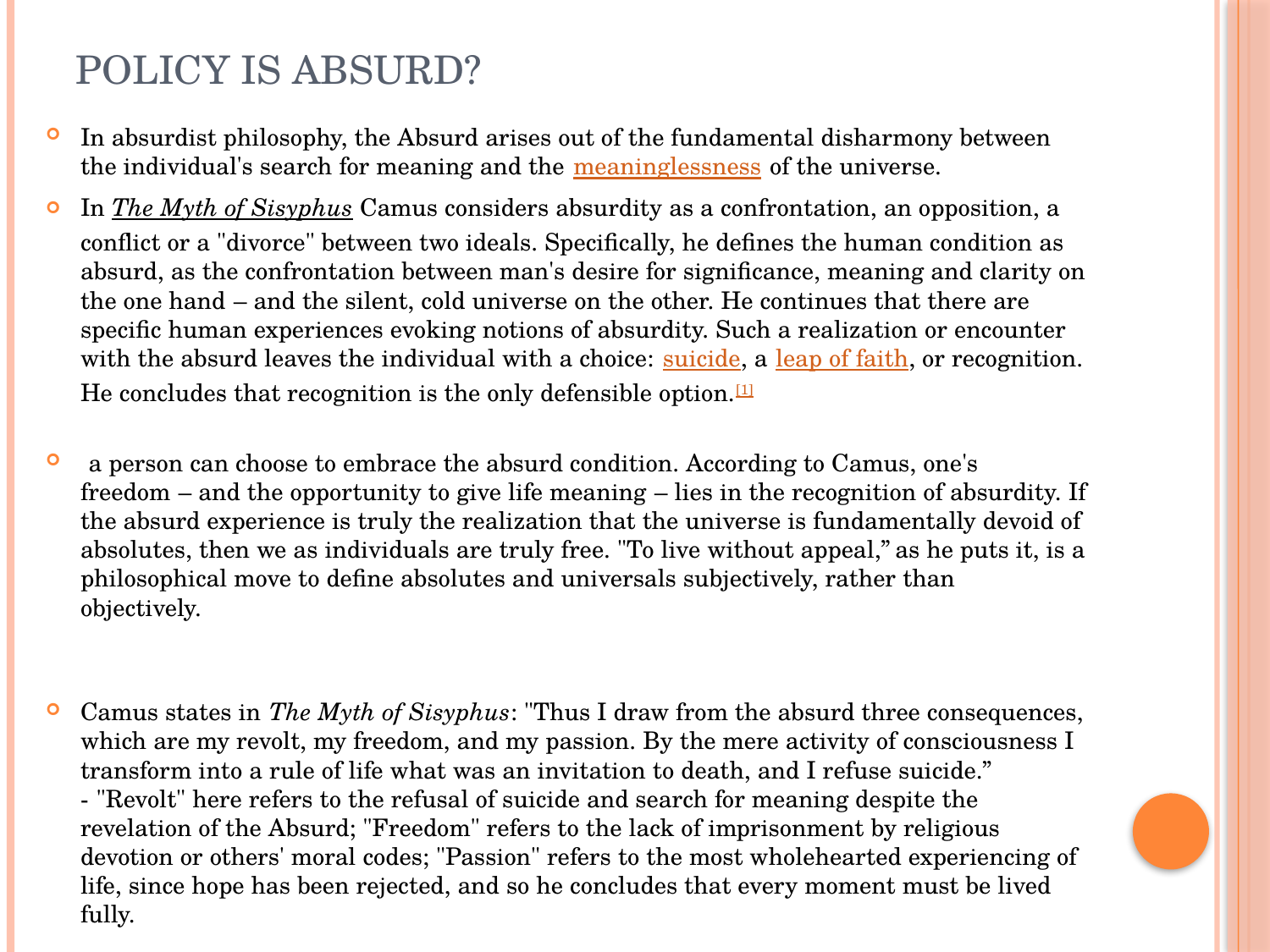

# Policy is absurd?
In absurdist philosophy, the Absurd arises out of the fundamental disharmony between the individual's search for meaning and the meaninglessness of the universe.
In The Myth of Sisyphus Camus considers absurdity as a confrontation, an opposition, a conflict or a "divorce" between two ideals. Specifically, he defines the human condition as absurd, as the confrontation between man's desire for significance, meaning and clarity on the one hand – and the silent, cold universe on the other. He continues that there are specific human experiences evoking notions of absurdity. Such a realization or encounter with the absurd leaves the individual with a choice: suicide, a leap of faith, or recognition. He concludes that recognition is the only defensible option.[1]

 a person can choose to embrace the absurd condition. According to Camus, one's freedom – and the opportunity to give life meaning – lies in the recognition of absurdity. If the absurd experience is truly the realization that the universe is fundamentally devoid of absolutes, then we as individuals are truly free. "To live without appeal,” as he puts it, is a philosophical move to define absolutes and universals subjectively, rather than objectively.

Camus states in The Myth of Sisyphus: "Thus I draw from the absurd three consequences, which are my revolt, my freedom, and my passion. By the mere activity of consciousness I transform into a rule of life what was an invitation to death, and I refuse suicide.” - "Revolt" here refers to the refusal of suicide and search for meaning despite the revelation of the Absurd; "Freedom" refers to the lack of imprisonment by religious devotion or others' moral codes; "Passion" refers to the most wholehearted experiencing of life, since hope has been rejected, and so he concludes that every moment must be lived fully.